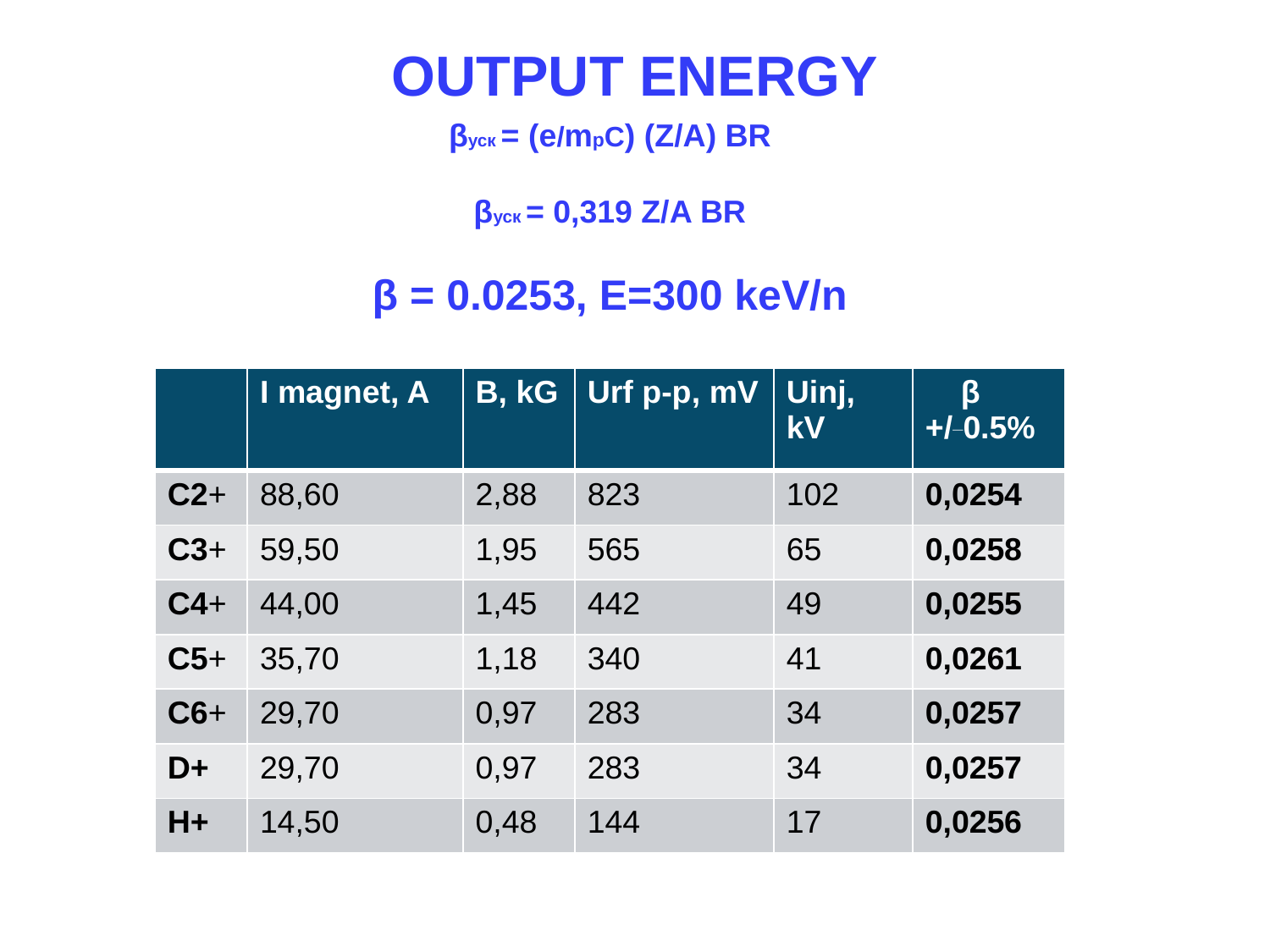

# OUTPUT ENERGY
βуск = (e/mpC) (Z/A) BR

βуск = 0,319 Z/A BR

β = 0.0253, E=300 keV/n

|  | I magnet, A | B, kG | Urf p-p, mV | Uinj, kV | β +/\_0.5% |
| --- | --- | --- | --- | --- | --- |
| C2+ | 88,60 | 2,88 | 823 | 102 | 0,0254 |
| C3+ | 59,50 | 1,95 | 565 | 65 | 0,0258 |
| C4+ | 44,00 | 1,45 | 442 | 49 | 0,0255 |
| C5+ | 35,70 | 1,18 | 340 | 41 | 0,0261 |
| C6+ | 29,70 | 0,97 | 283 | 34 | 0,0257 |
| D+ | 29,70 | 0,97 | 283 | 34 | 0,0257 |
| H+ | 14,50 | 0,48 | 144 | 17 | 0,0256 |